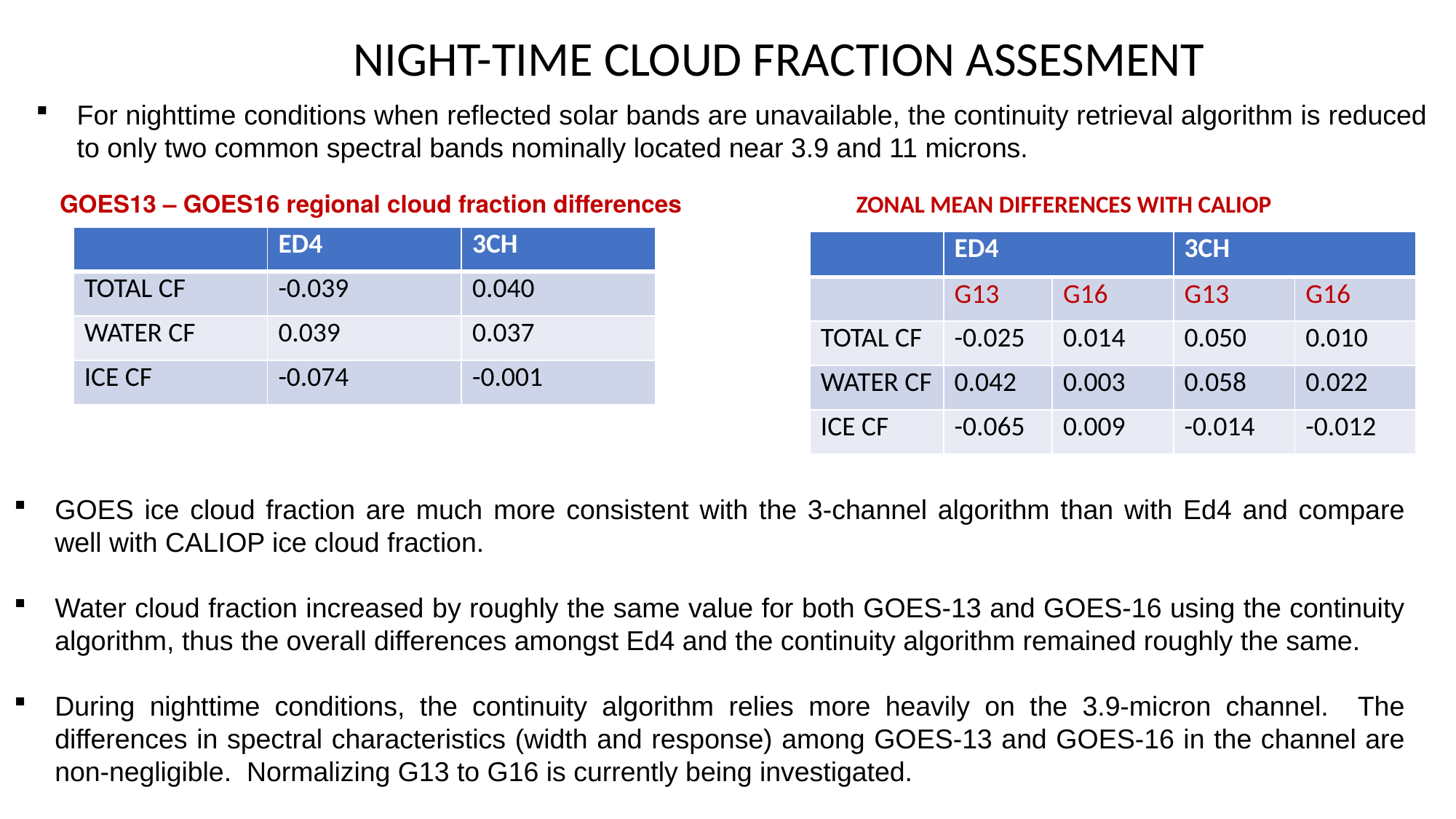

NIGHT-TIME CLOUD FRACTION ASSESMENT
For nighttime conditions when reflected solar bands are unavailable, the continuity retrieval algorithm is reduced to only two common spectral bands nominally located near 3.9 and 11 microns.

GOES13 – GOES16 regional cloud fraction differences
ZONAL MEAN DIFFERENCES WITH CALIOP
|  | ED4 | 3CH |
| --- | --- | --- |
| TOTAL CF | -0.039 | 0.040 |
| WATER CF | 0.039 | 0.037 |
| ICE CF | -0.074 | -0.001 |
|  | ED4 |  | 3CH |  |
| --- | --- | --- | --- | --- |
|  | G13 | G16 | G13 | G16 |
| TOTAL CF | -0.025 | 0.014 | 0.050 | 0.010 |
| WATER CF | 0.042 | 0.003 | 0.058 | 0.022 |
| ICE CF | -0.065 | 0.009 | -0.014 | -0.012 |

GOES ice cloud fraction are much more consistent with the 3-channel algorithm than with Ed4 and compare well with CALIOP ice cloud fraction.

Water cloud fraction increased by roughly the same value for both GOES-13 and GOES-16 using the continuity algorithm, thus the overall differences amongst Ed4 and the continuity algorithm remained roughly the same.

During nighttime conditions, the continuity algorithm relies more heavily on the 3.9-micron channel.  The differences in spectral characteristics (width and response) among GOES-13 and GOES-16 in the channel are non-negligible.  Normalizing G13 to G16 is currently being investigated.